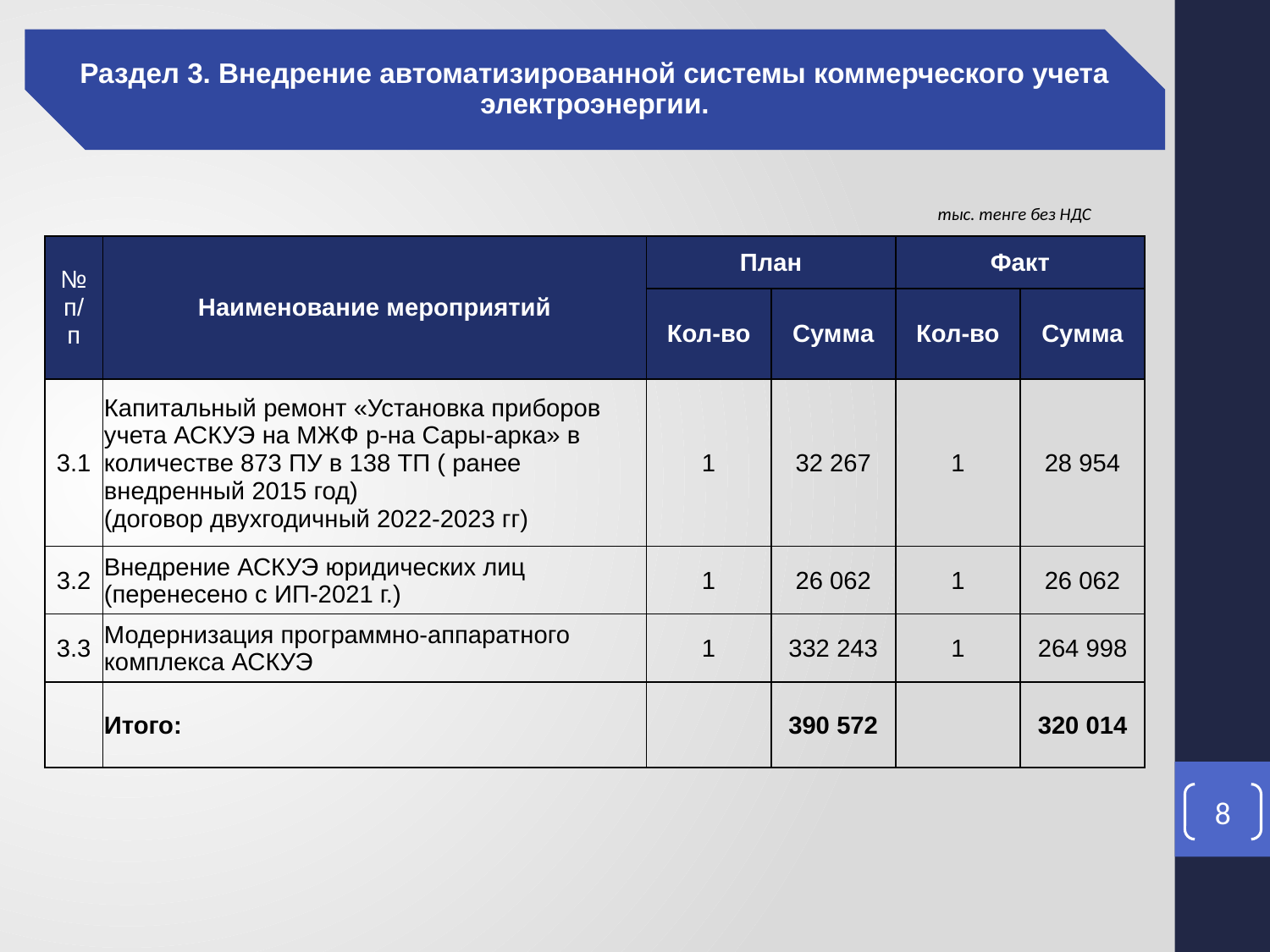

Раздел 3. Внедрение автоматизированной системы коммерческого учета электроэнергии.
тыс. тенге без НДС
| № п/п | Наименование мероприятий | План |  | Факт |  |
| --- | --- | --- | --- | --- | --- |
|  |  | Кол-во | Сумма | Кол-во | Сумма |
| 3.1 | Капитальный ремонт «Установка приборов учета АСКУЭ на МЖФ р-на Сары-арка» в количестве 873 ПУ в 138 ТП ( ранее внедренный 2015 год) (договор двухгодичный 2022-2023 гг) | 1 | 32 267 | 1 | 28 954 |
| 3.2 | Внедрение АСКУЭ юридических лиц (перенесено с ИП-2021 г.) | 1 | 26 062 | 1 | 26 062 |
| 3.3 | Модернизация программно-аппаратного комплекса АСКУЭ | 1 | 332 243 | 1 | 264 998 |
|  | Итого: |  | 390 572 |  | 320 014 |
8